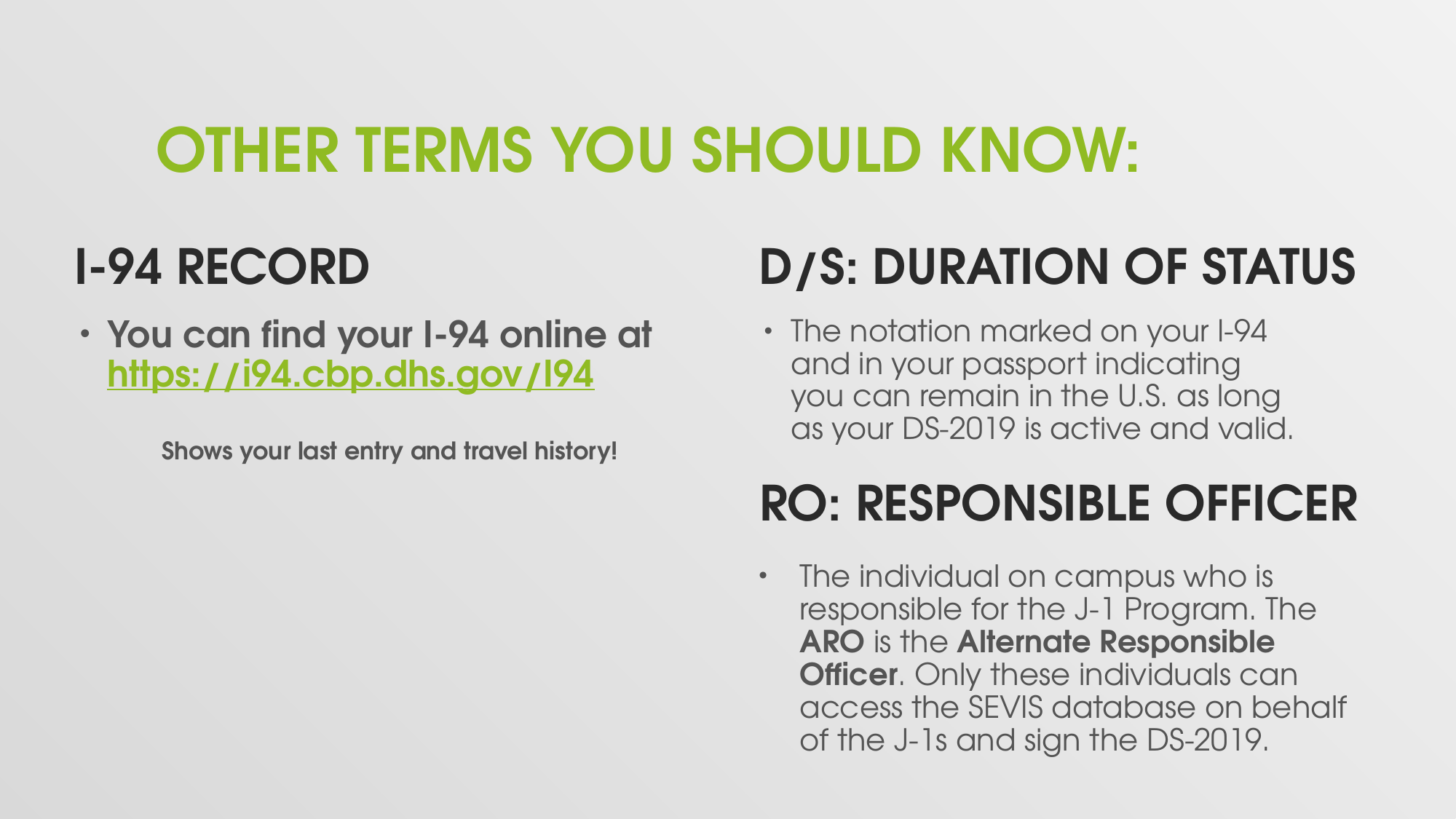

# Other terms you should know:
I-94 record
d/s: Duration of status
You can find your I-94 online at https://i94.cbp.dhs.gov/I94

Shows your last entry and travel history!

The notation marked on your I-94 and in your passport indicating you can remain in the U.S. as long as your DS-2019 is active and valid.

RO: Responsible officer
The individual on campus who is responsible for the J-1 Program. The  ARO is the Alternate Responsible Officer. Only these individuals can access the SEVIS database on behalf of the J-1s and sign the DS-2019.